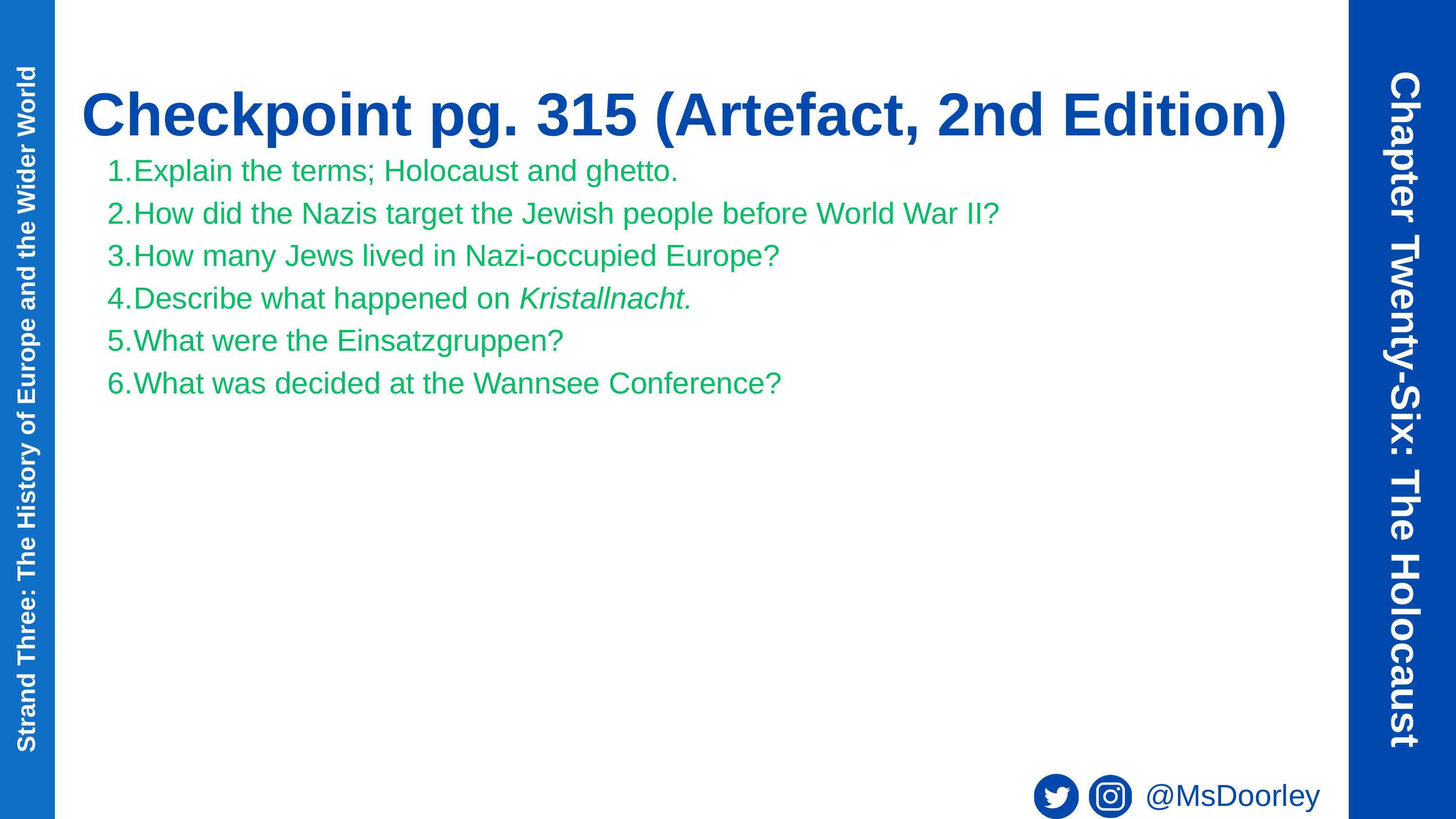

Checkpoint pg. 315 (Artefact, 2nd Edition)
Explain the terms; Holocaust and ghetto.
How did the Nazis target the Jewish people before World War II?
How many Jews lived in Nazi-occupied Europe?
Describe what happened on Kristallnacht.
What were the Einsatzgruppen?
What was decided at the Wannsee Conference?
Chapter Twenty-Six: The Holocaust
Strand Three: The History of Europe and the Wider World

@MsDoorley